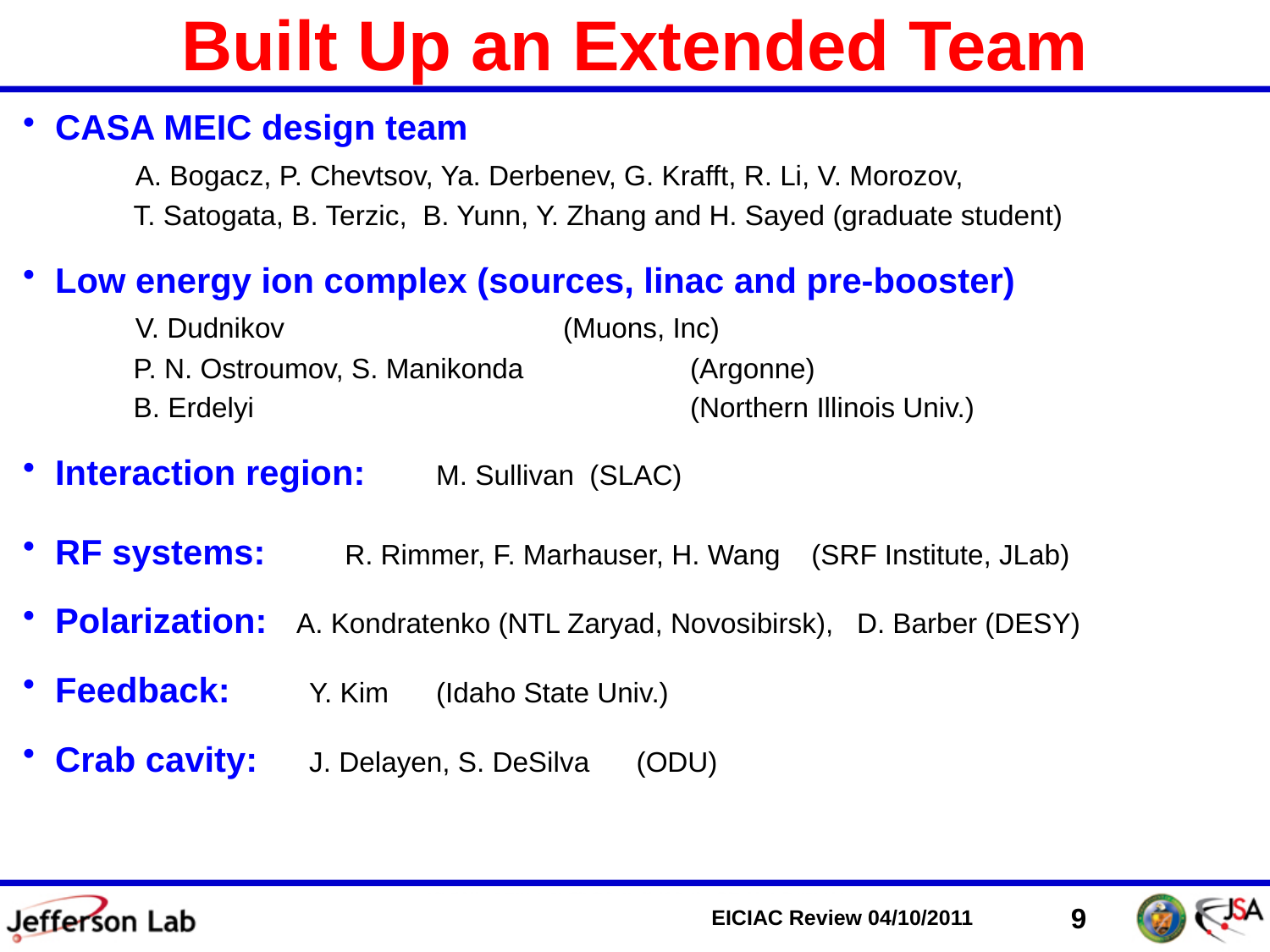

# Built Up an Extended Team
CASA MEIC design team
	         A. Bogacz, P. Chevtsov, Ya. Derbenev, G. Krafft, R. Li, V. Morozov,
	          T. Satogata, B. Terzic,  B. Yunn, Y. Zhang and H. Sayed (graduate student)

Low energy ion complex (sources, linac and pre-booster)
	         V. Dudnikov 	      	        	(Muons, Inc)
	          P. N. Ostroumov, S. Manikonda      	(Argonne)
	          B. Erdelyi        		        	(Northern Illinois Univ.)

Interaction region: 	M. Sullivan  (SLAC)

RF systems:	    R. Rimmer, F. Marhauser, H. Wang    (SRF Institute, JLab)

Polarization:   A. Kondratenko (NTL Zaryad, Novosibirsk),   D. Barber (DESY)

Feedback: 	Y. Kim  	(Idaho State Univ.)

Crab cavity:	J. Delayen, S. DeSilva      (ODU)